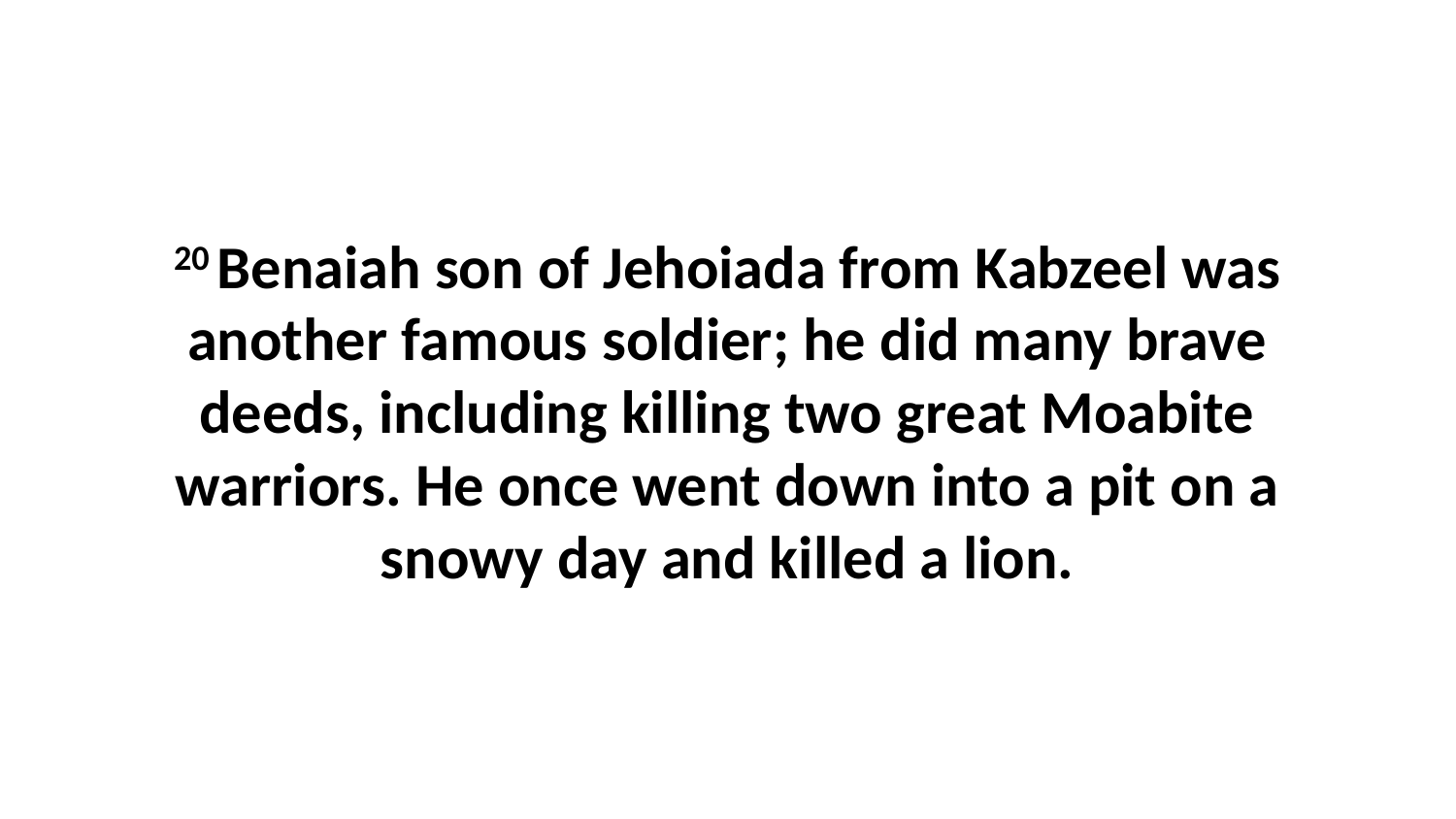

20 Benaiah son of Jehoiada from Kabzeel was another famous soldier; he did many brave deeds, including killing two great Moabite warriors. He once went down into a pit on a snowy day and killed a lion.